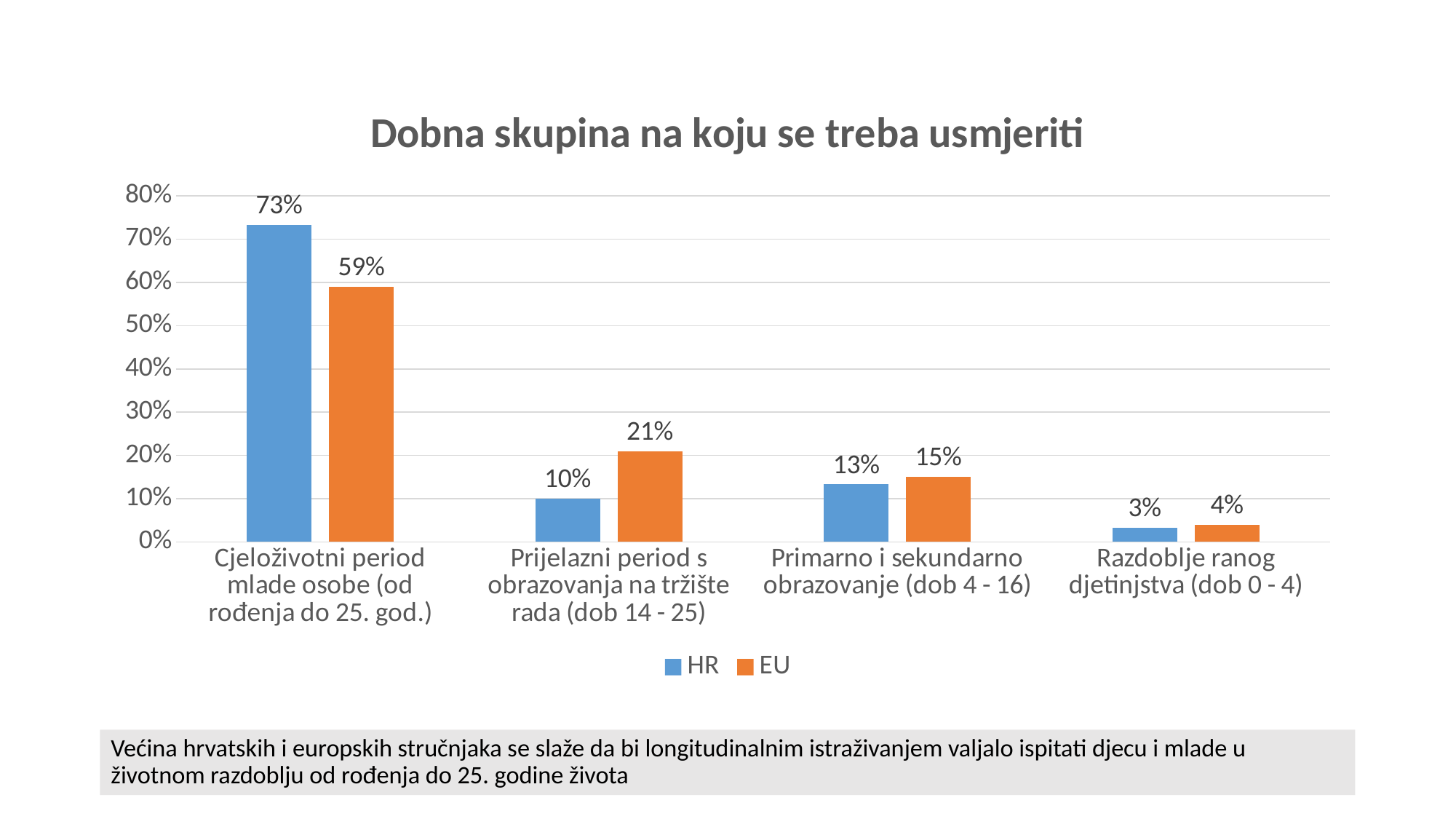

### Chart:

| Category | HR | EU |
|---|---|---|
| Cjeloživotni period mlade osobe (od rođenja do 25. god.) | 0.733 | 0.59 |
| Prijelazni period s obrazovanja na tržište rada (dob 14 - 25) | 0.1 | 0.21 |
| Primarno i sekundarno obrazovanje (dob 4 - 16) | 0.133 | 0.15 |
| Razdoblje ranog djetinjstva (dob 0 - 4) | 0.033 | 0.04 |
Većina hrvatskih i europskih stručnjaka se slaže da bi longitudinalnim istraživanjem valjalo ispitati djecu i mlade u životnom razdoblju od rođenja do 25. godine života